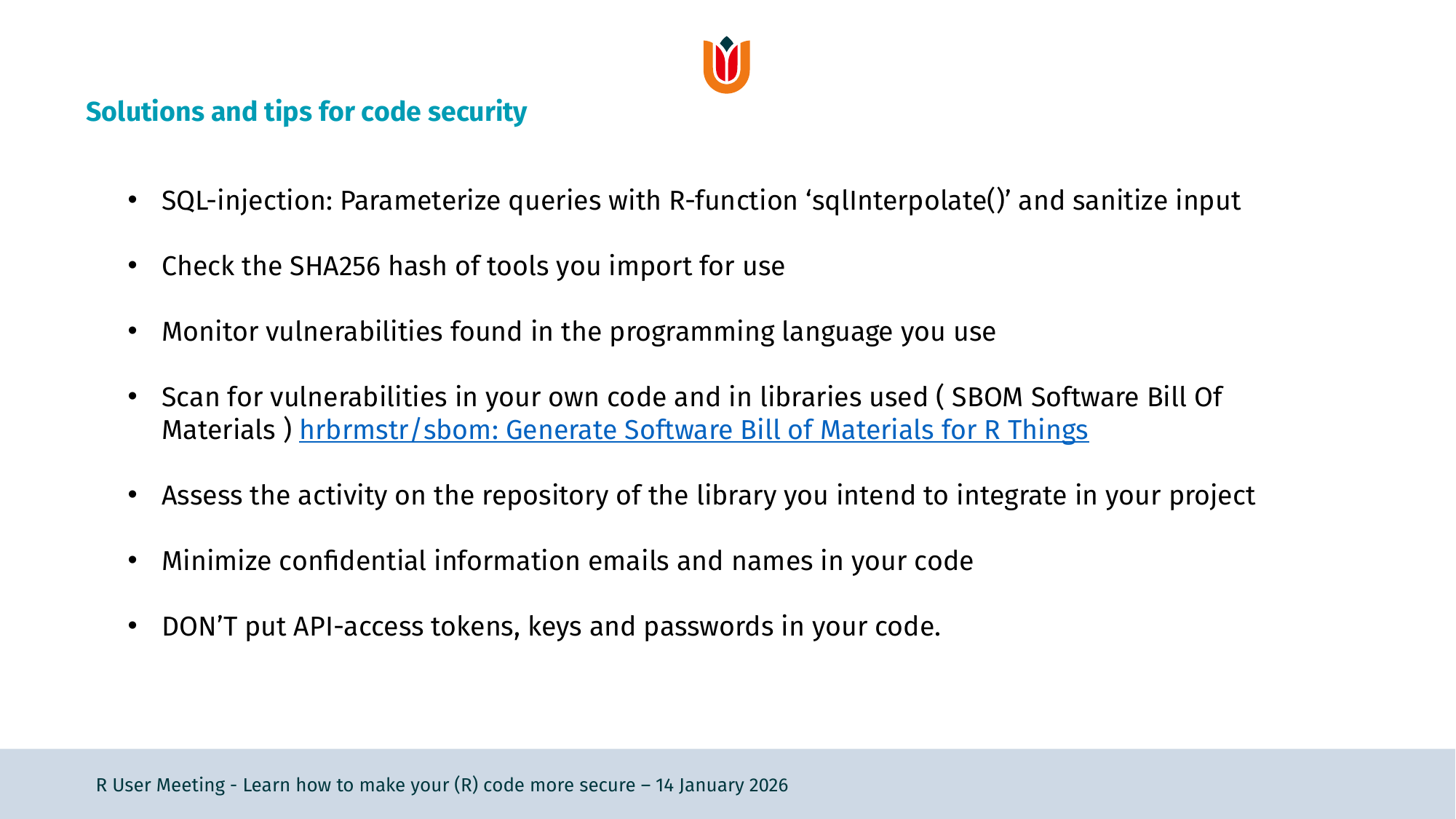

# Solutions and tips for code security

SQL-injection: Parameterize queries with R-function ‘sqlInterpolate()’ and sanitize input

Check the SHA256 hash of tools you import for use

Monitor vulnerabilities found in the programming language you use

Scan for vulnerabilities in your own code and in libraries used ( SBOM Software Bill Of Materials ) hrbrmstr/sbom: Generate Software Bill of Materials for R Things

Assess the activity on the repository of the library you intend to integrate in your project

Minimize confidential information emails and names in your code

DON’T put API-access tokens, keys and passwords in your code.

R User Meeting - Learn how to make your (R) code more secure – 14 January 2026